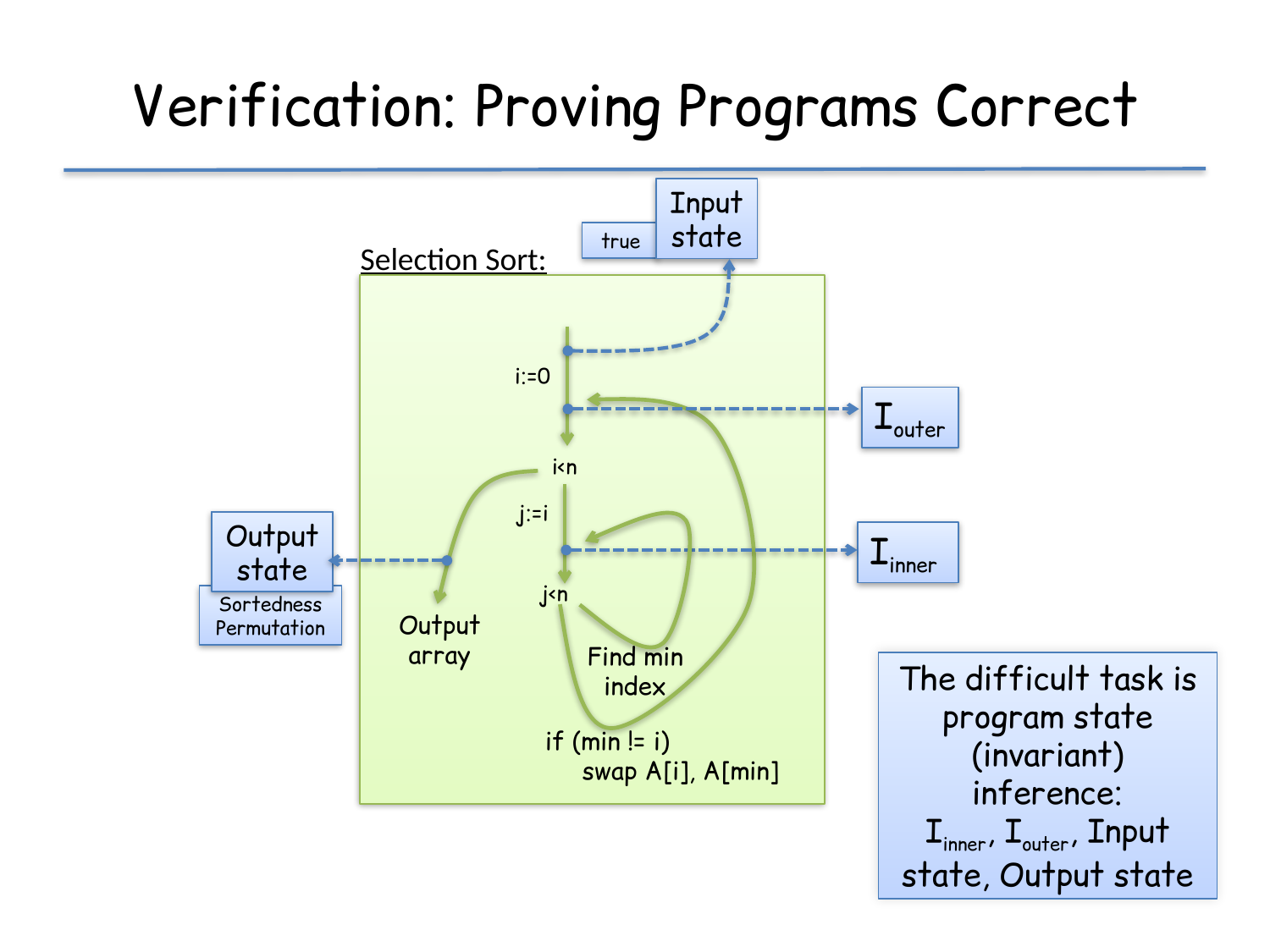

# Verification: Proving Programs Correct
Input state

true
Selection Sort:

i:=0
Iouter
Iinner

i<n

j:=i

Output state

Sortedness
Permutation
j<n
Output
array
Find min index
The difficult task is program state (invariant) inference:
Iinner, Iouter, Input state, Output state
if (min != i)
     swap A[i], A[min]